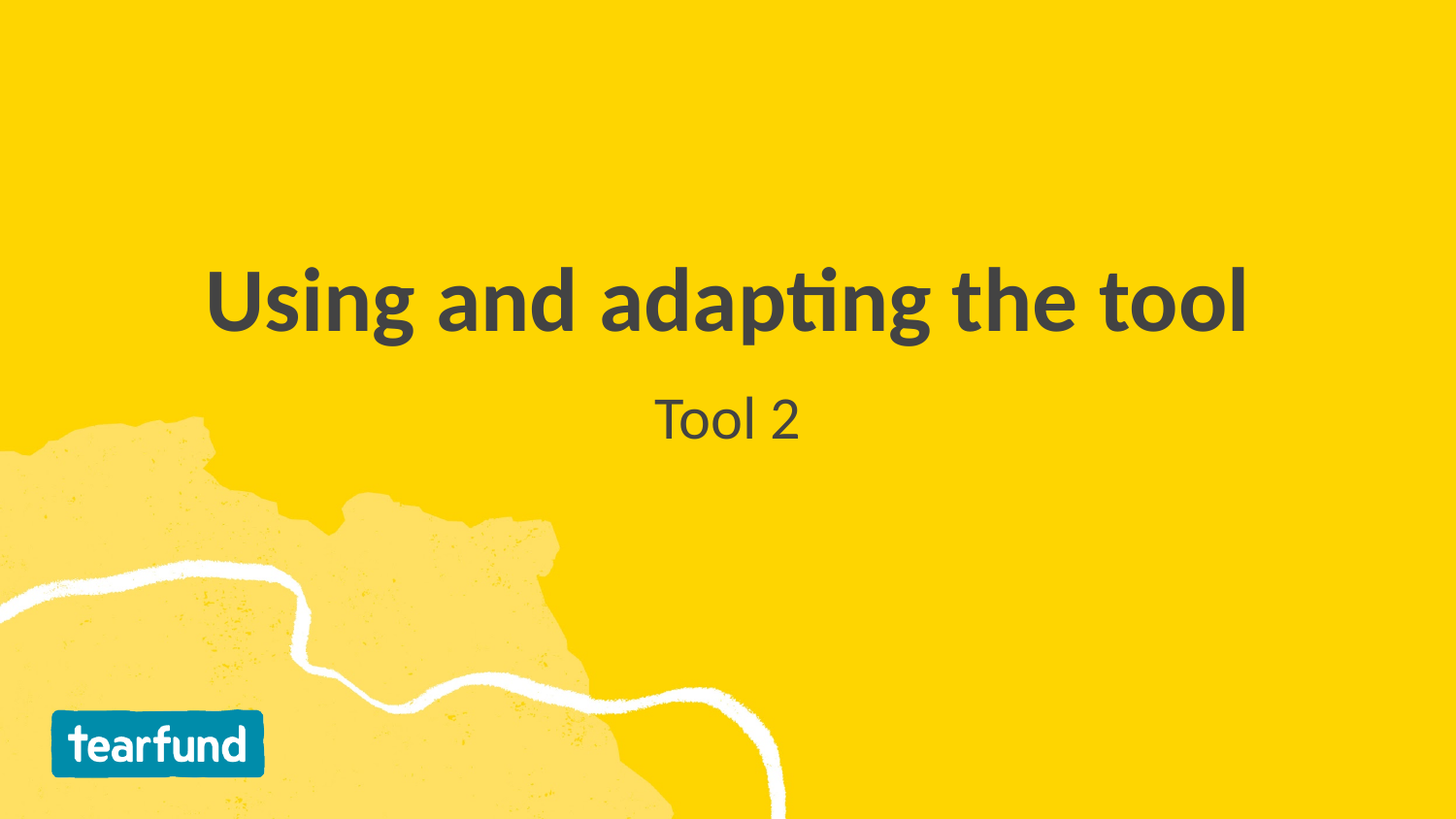

# Using and adapting the tool
Tool 2